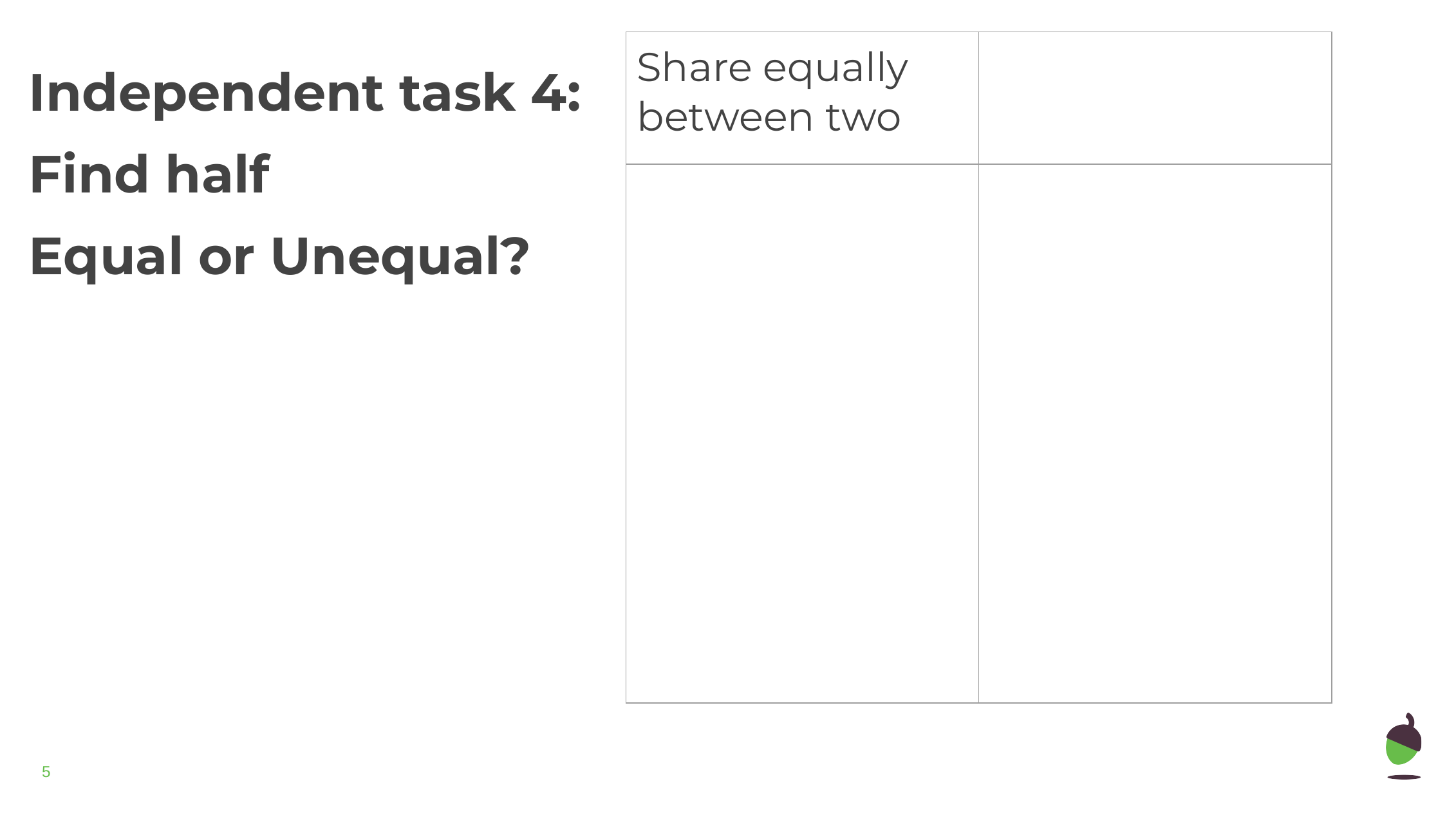

| Share equally between two |  |
| --- | --- |
|  |  |
Independent task 4: Find half
Equal or Unequal?
5